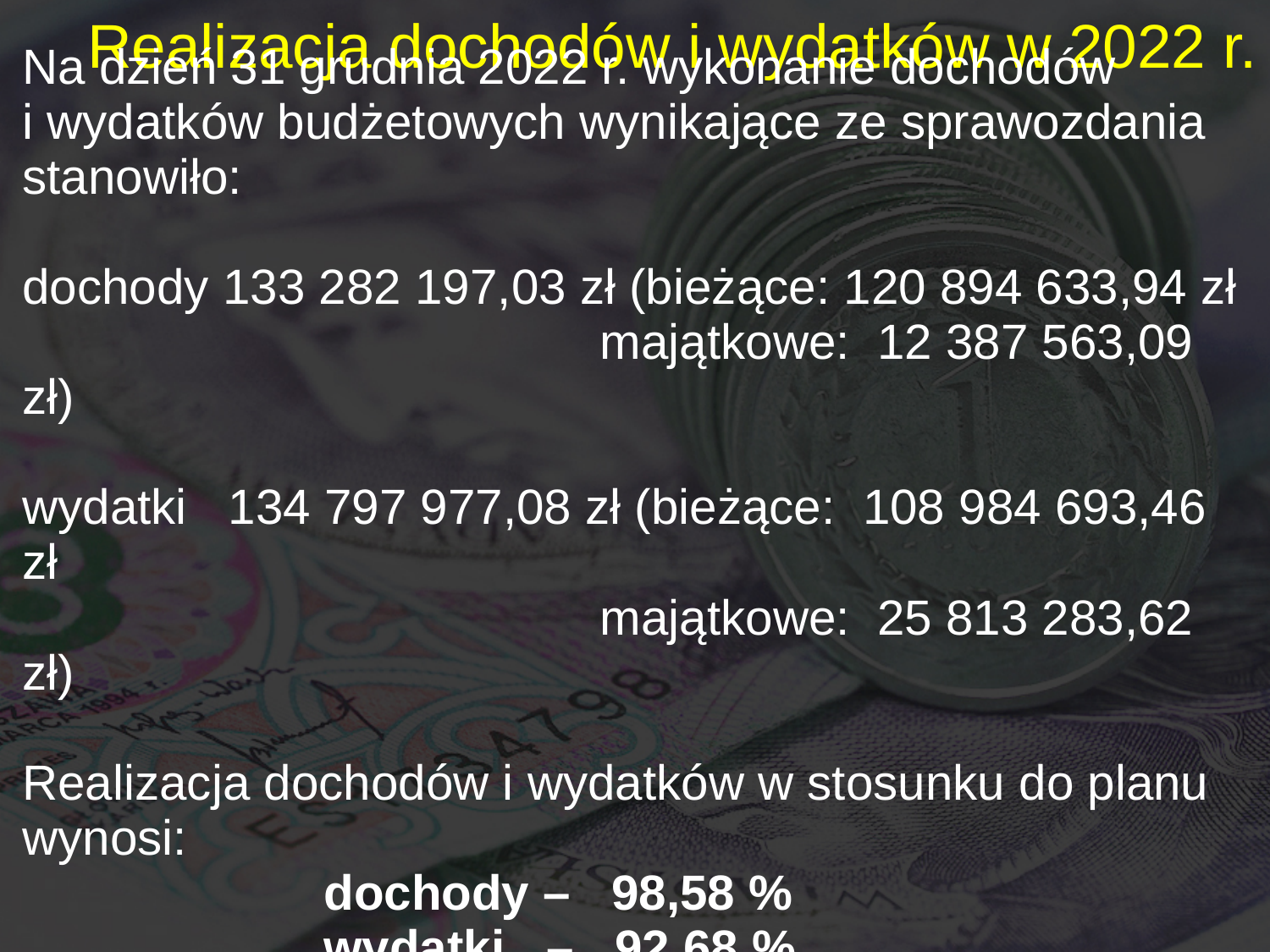

# Realizacja dochodów i wydatków w 2022 r.
Na dzień 31 grudnia 2022 r. wykonanie dochodów
i wydatków budżetowych wynikające ze sprawozdania stanowiło:

dochody 133 282 197,03 zł (bieżące: 120 894 633,94 zł
                                          majątkowe:  12 387 563,09 zł)

wydatki   134 797 977,08 zł (bieżące:  108 984 693,46 zł
                                          majątkowe:  25 813 283,62 zł)

Realizacja dochodów i wydatków w stosunku do planu wynosi:
			dochody –   98,58 %
			wydatki   –   92,68 %